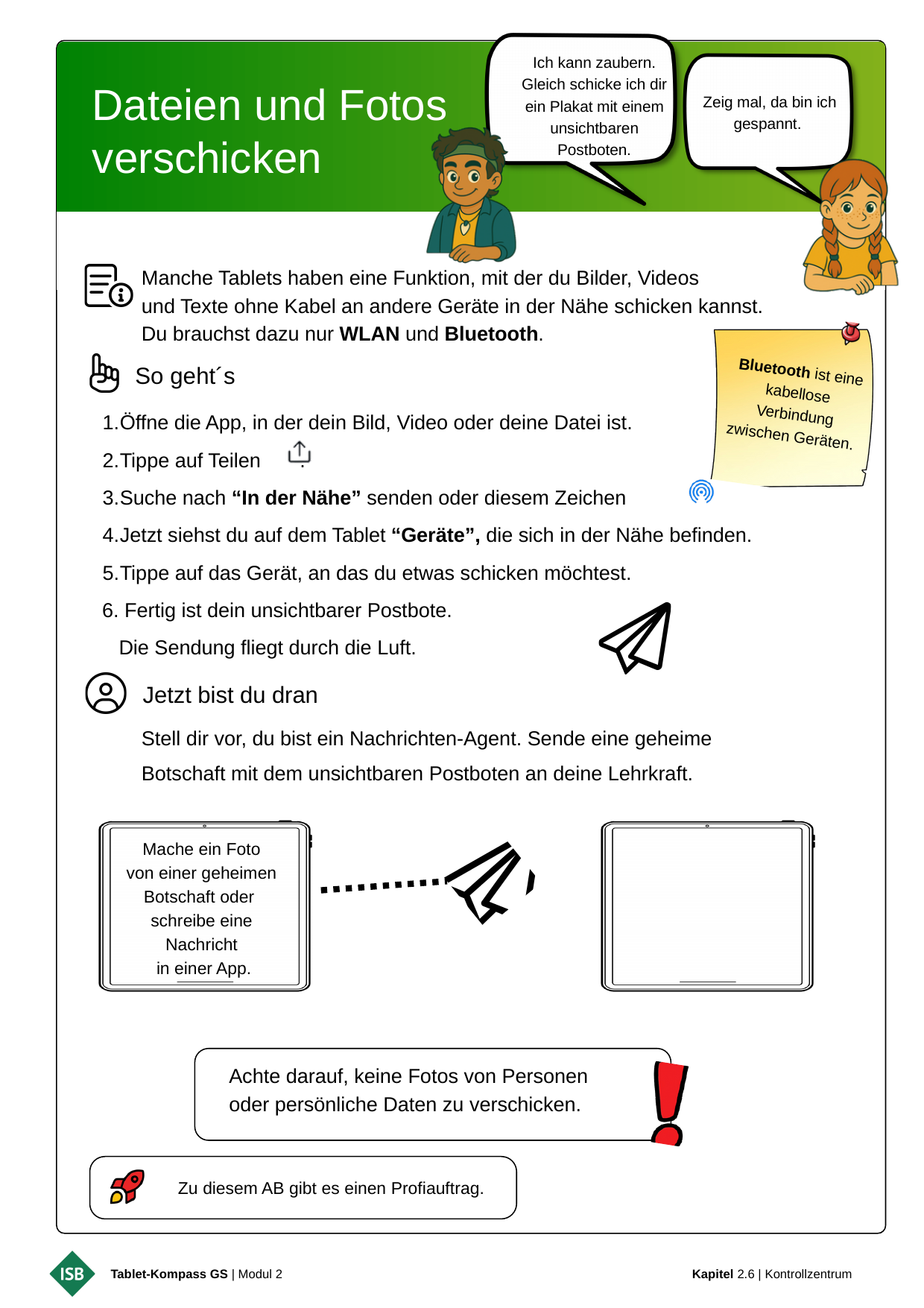

Ich kann zaubern. Gleich schicke ich dir ein Plakat mit einem unsichtbaren Postboten.
Dateien und Fotos verschicken
Zeig mal, da bin ich gespannt.

Manche Tablets haben eine Funktion, mit der du Bilder, Videos
und Texte ohne Kabel an andere Geräte in der Nähe schicken kannst.
Du brauchst dazu nur WLAN und Bluetooth.

So geht´s
Bluetooth ist eine kabellose Verbindung zwischen Geräten.

Öffne die App, in der dein Bild, Video oder deine Datei ist.
Tippe auf Teilen       .
Suche nach “In der Nähe” senden oder diesem Zeichen
Jetzt siehst du auf dem Tablet “Geräte”, die sich in der Nähe befinden.
Tippe auf das Gerät, an das du etwas schicken möchtest.
   6. Fertig ist dein unsichtbarer Postbote.
      Die Sendung fliegt durch die Luft.

Jetzt bist du dran
Stell dir vor, du bist ein Nachrichten-Agent. Sende eine geheime
Botschaft mit dem unsichtbaren Postboten an deine Lehrkraft.

Mache ein Foto
von einer geheimen  Botschaft oder
schreibe eine
Nachricht
in einer App.

     Achte darauf, keine Fotos von Personen
     oder persönliche Daten zu verschicken.

Zu diesem AB gibt es einen Profiauftrag.

Tablet-Kompass GS | Modul 2
Kapitel 2.6 | Kontrollzentrum